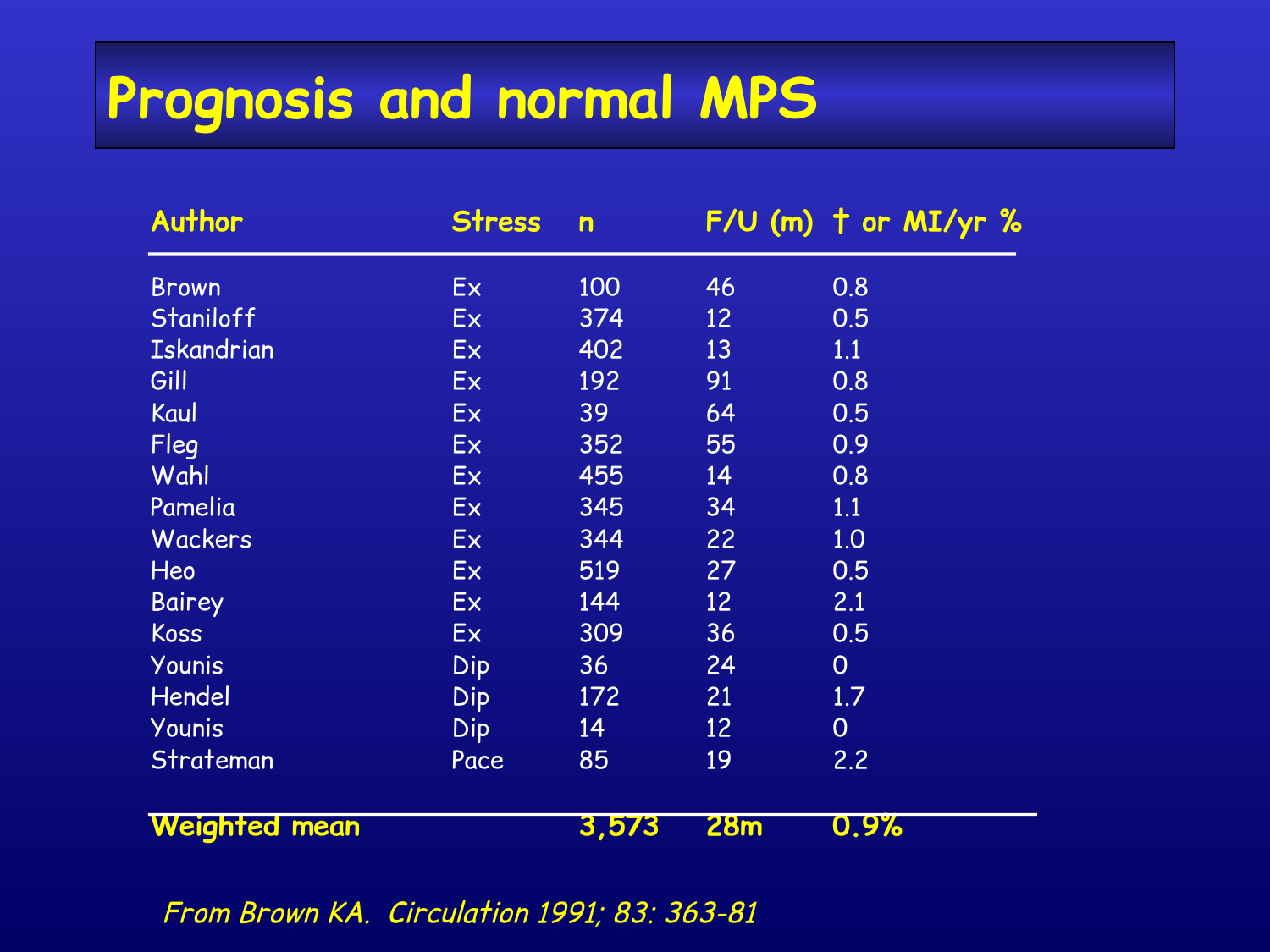

# Prognosis and normal MPS
Author		Stress	n	F/U (m)	† or MI/yr %

Brown		Ex	100	46	0.8
Staniloff		Ex	374	12	0.5
Iskandrian		Ex	402	13	1.1
Gill			Ex	192	91	0.8
Kaul			Ex	39	64	0.5
Fleg		Ex	352	55	0.9
Wahl		Ex	455	14	0.8
Pamelia		Ex	345	34	1.1
Wackers		Ex	344	22	1.0
Heo			Ex	519	27	0.5
Bairey		Ex	144	12	2.1
Koss		Ex	309	36	0.5
Younis		Dip	36	24	0
Hendel		Dip	172	21	1.7
Younis		Dip	14	12	0
Strateman		Pace	85	19	2.2

Weighted mean		3,573	28m	0.9%

From Brown KA.  Circulation 1991; 83: 363-81